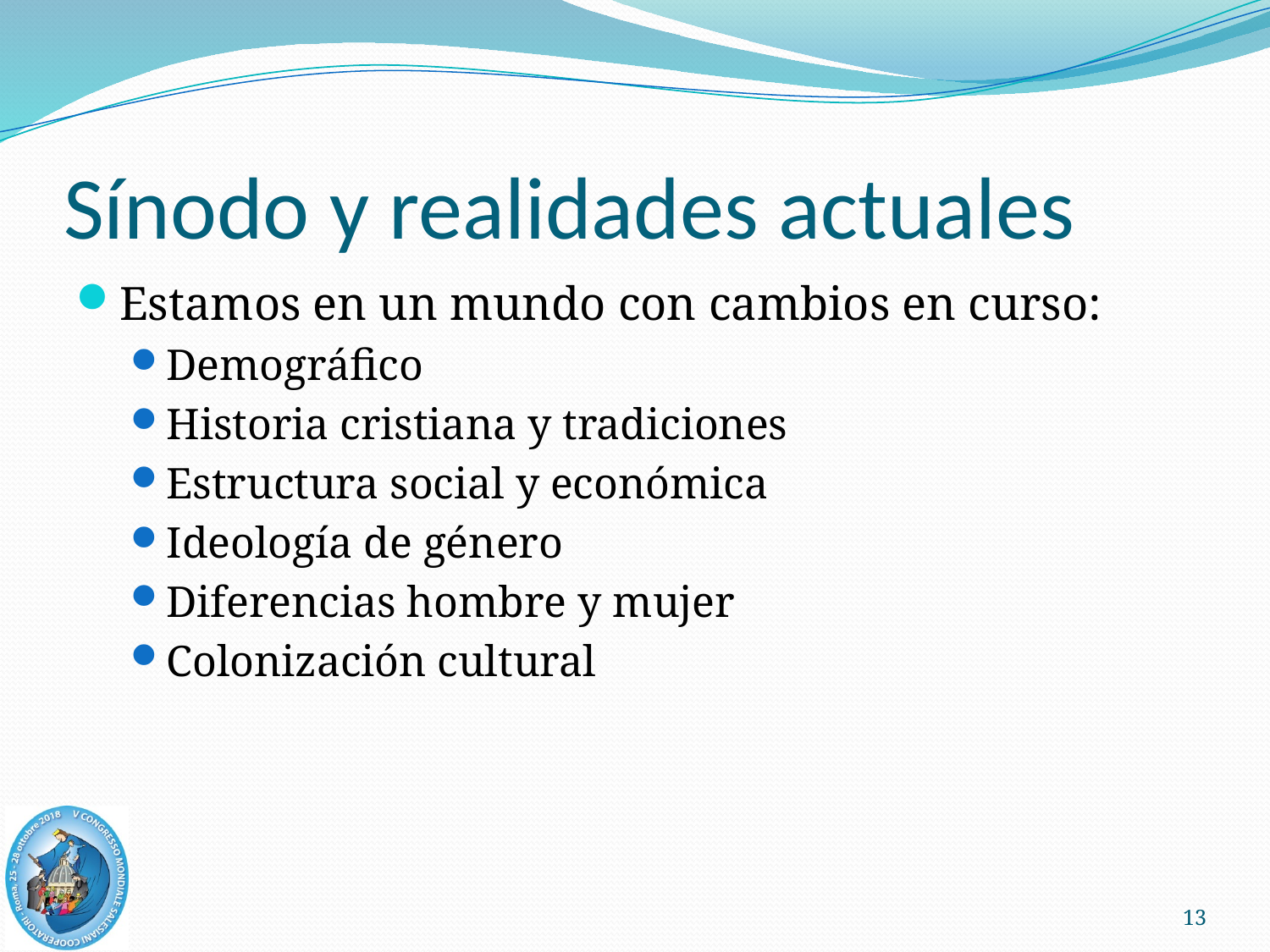

# Sínodo y realidades actuales
Estamos en un mundo con cambios en curso:
Demográfico
Historia cristiana y tradiciones
Estructura social y económica
Ideología de género
Diferencias hombre y mujer
Colonización cultural

13